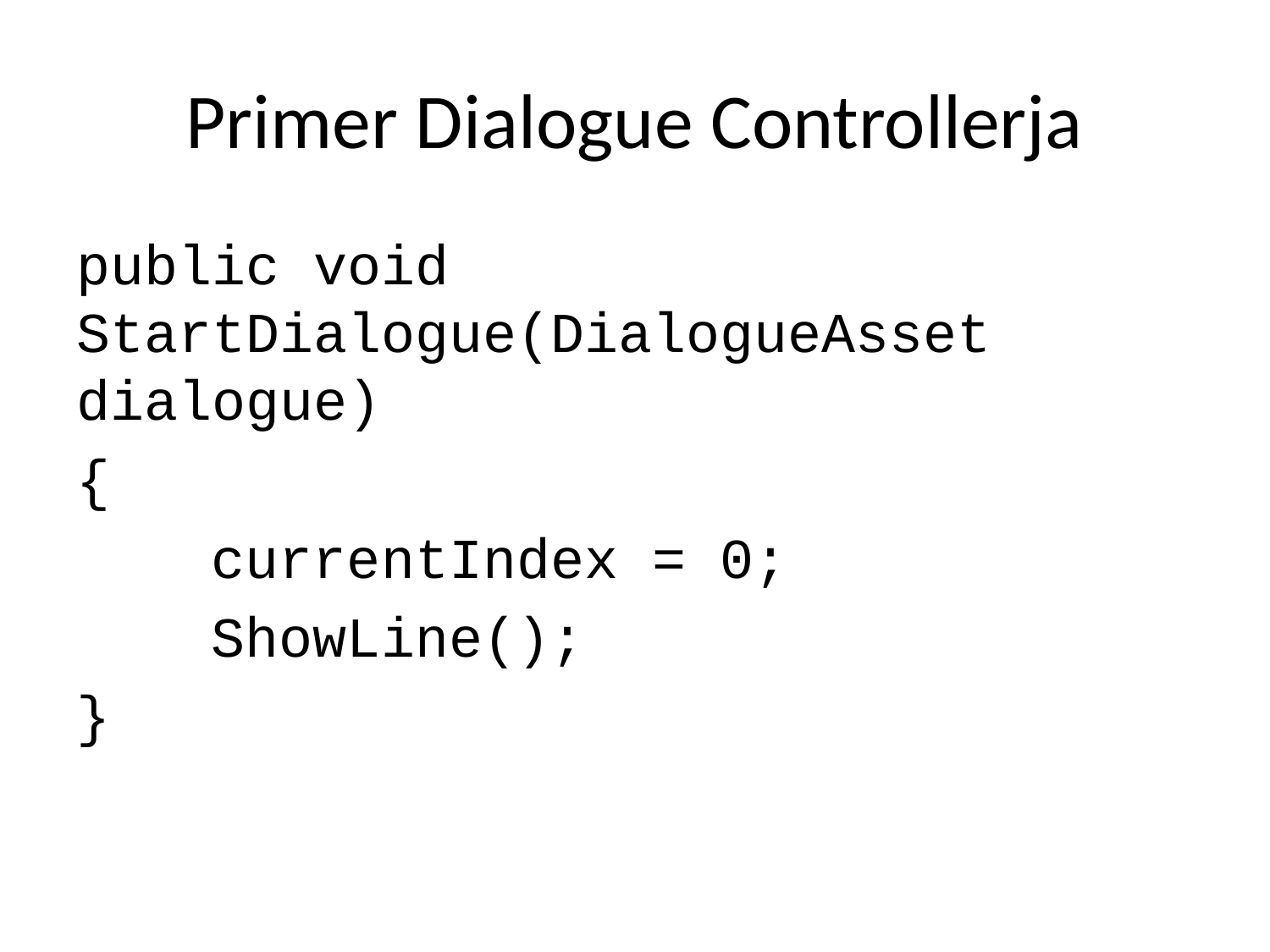

# Primer Dialogue Controllerja
public void StartDialogue(DialogueAsset dialogue)
{
    currentIndex = 0;
    ShowLine();
}